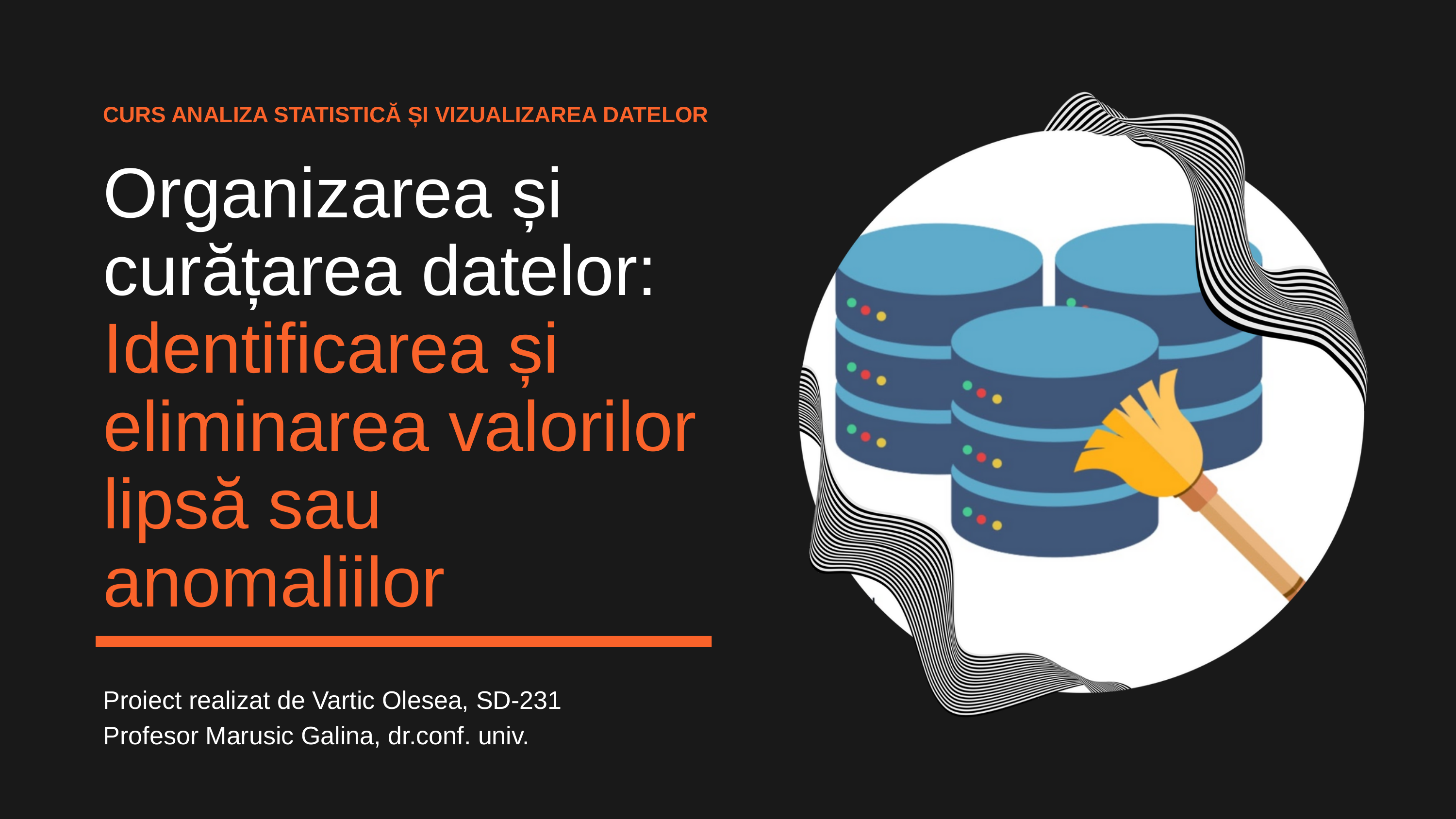

CURS ANALIZA STATISTICĂ ȘI VIZUALIZAREA DATELOR
Organizarea și curățarea datelor: Identificarea și eliminarea valorilor lipsă sau anomaliilor

Proiect realizat de Vartic Olesea, SD-231
Profesor Marusic Galina, dr.conf. univ.